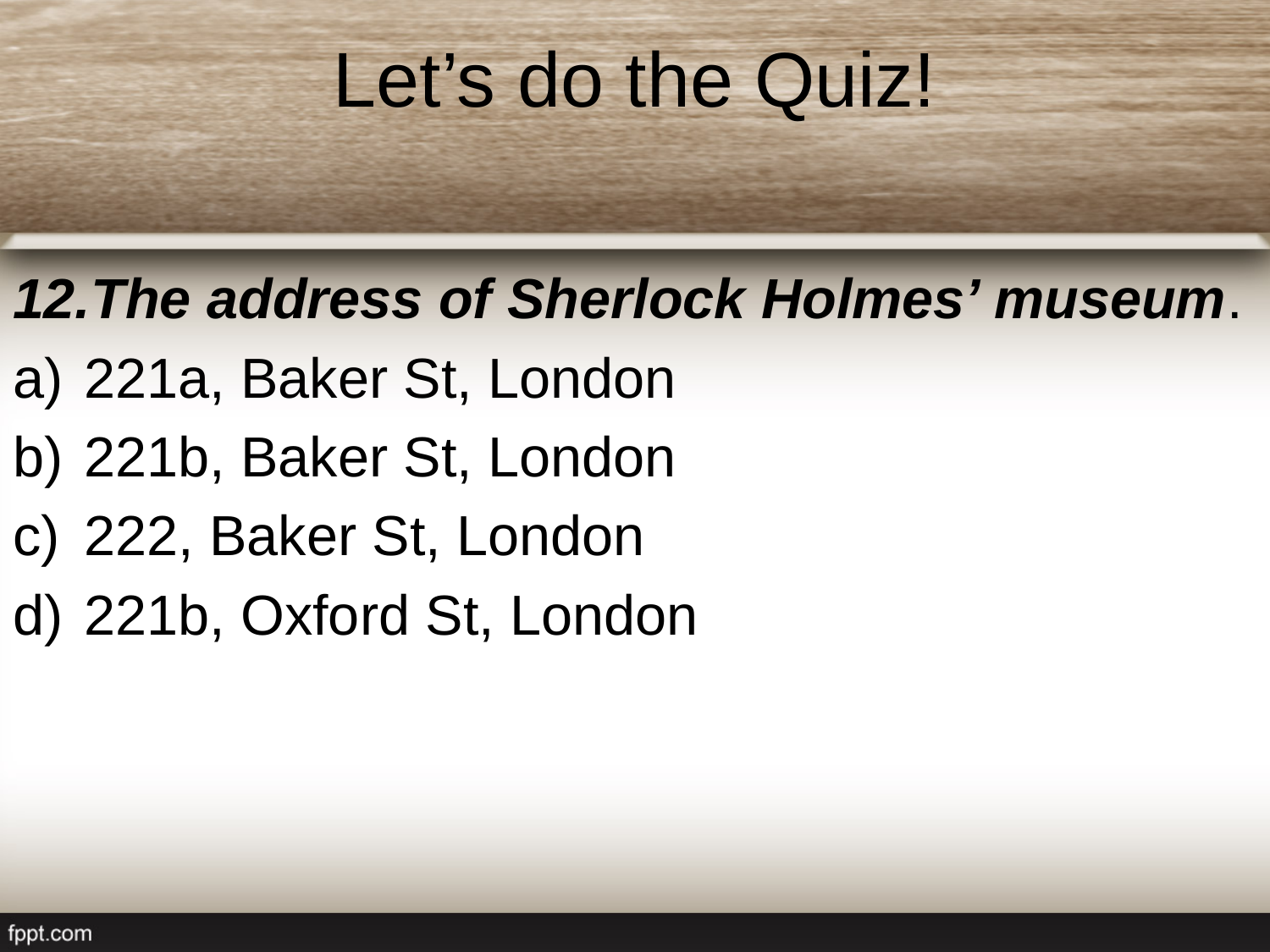

# Let’s do the Quiz!
12.The address of Sherlock Holmes’ museum.
221a, Baker St, London
221b, Baker St, London
222, Baker St, London
221b, Oxford St, London